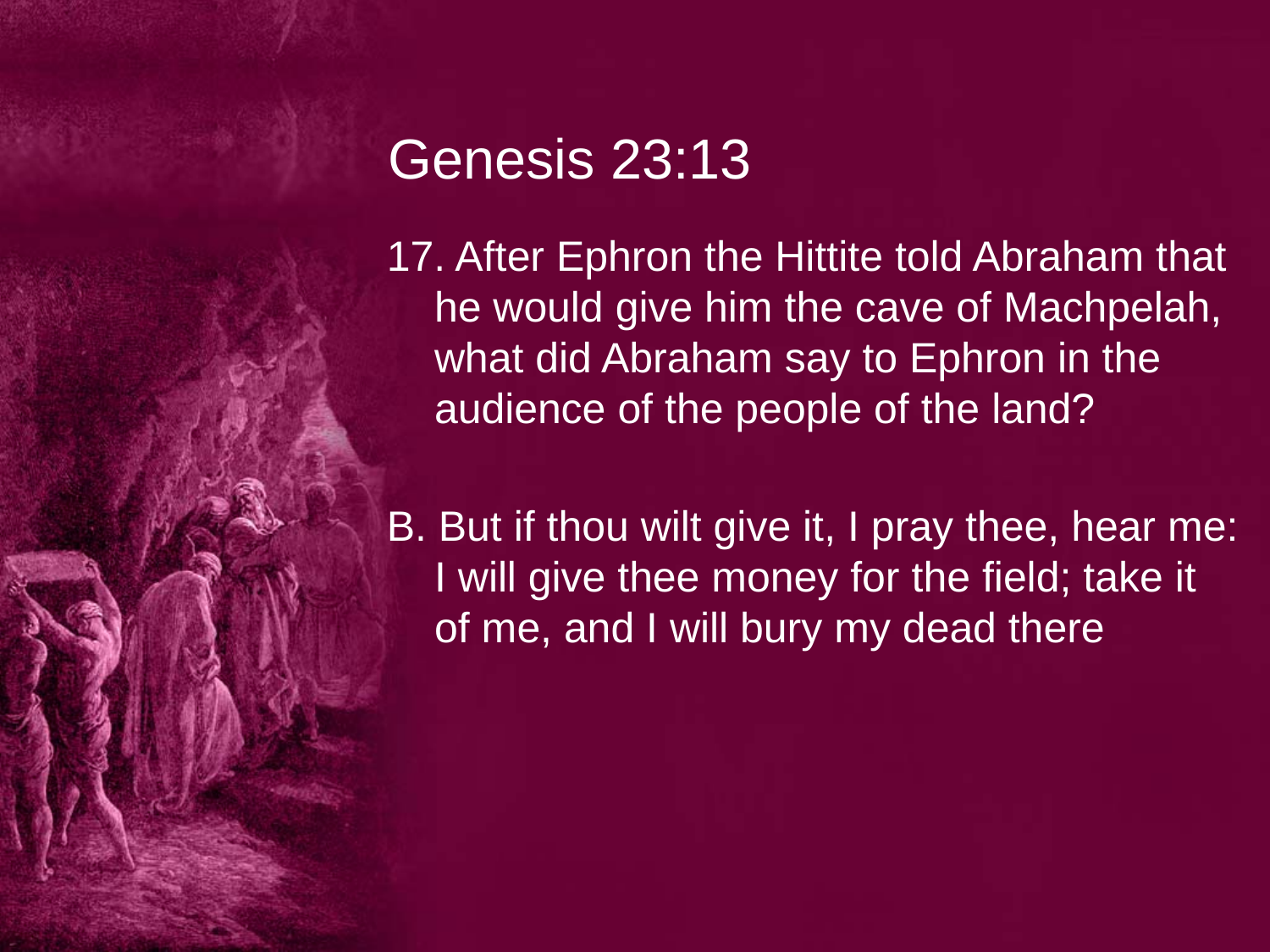

# Genesis 23:13
17. After Ephron the Hittite told Abraham that he would give him the cave of Machpelah, what did Abraham say to Ephron in the audience of the people of the land?

B. But if thou wilt give it, I pray thee, hear me: I will give thee money for the field; take it of me, and I will bury my dead there